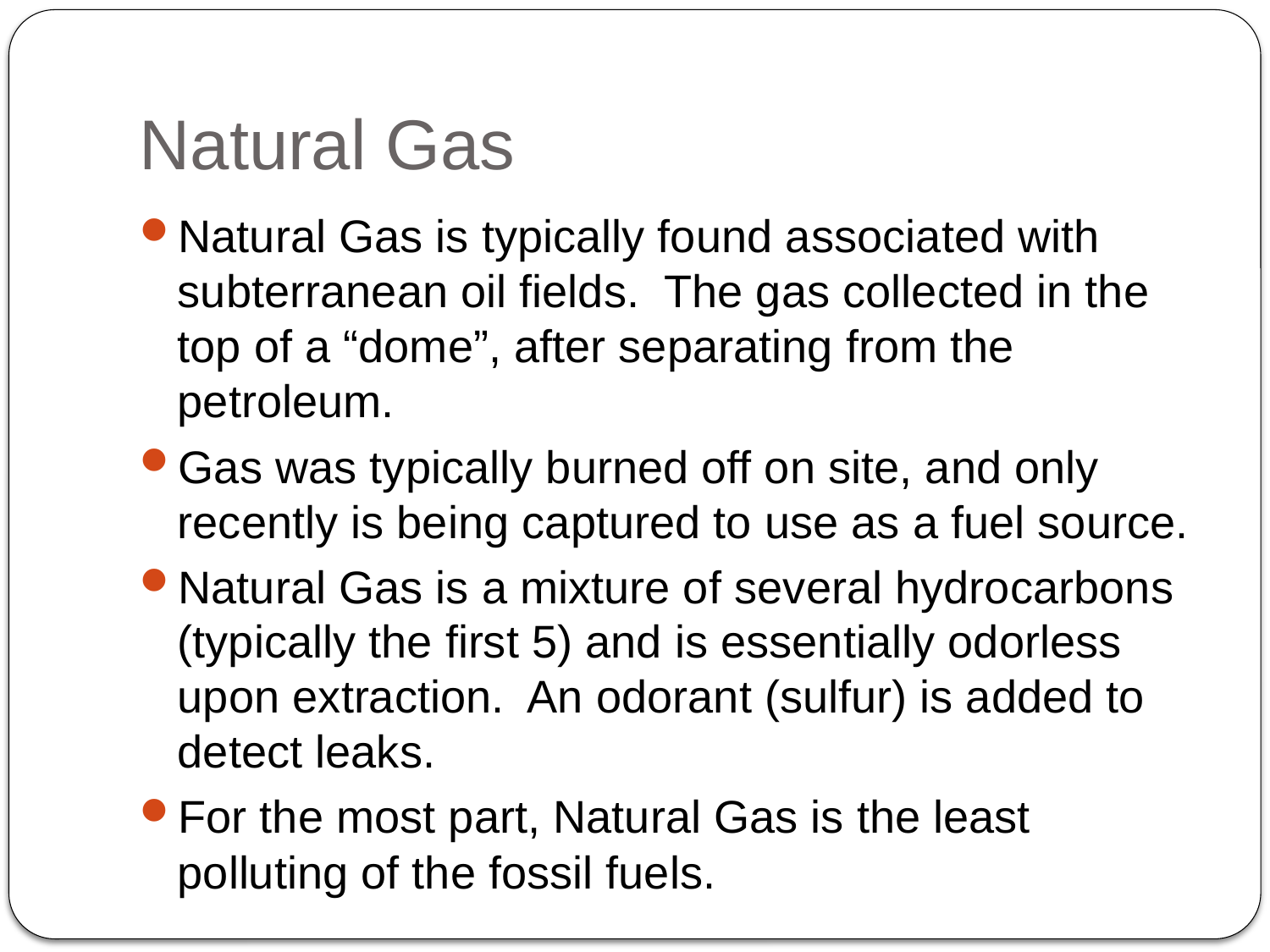

# Natural Gas
Natural Gas is typically found associated with subterranean oil fields.  The gas collected in the top of a “dome”, after separating from the petroleum.
Gas was typically burned off on site, and only recently is being captured to use as a fuel source.
Natural Gas is a mixture of several hydrocarbons (typically the first 5) and is essentially odorless upon extraction.  An odorant (sulfur) is added to detect leaks.
For the most part, Natural Gas is the least polluting of the fossil fuels.